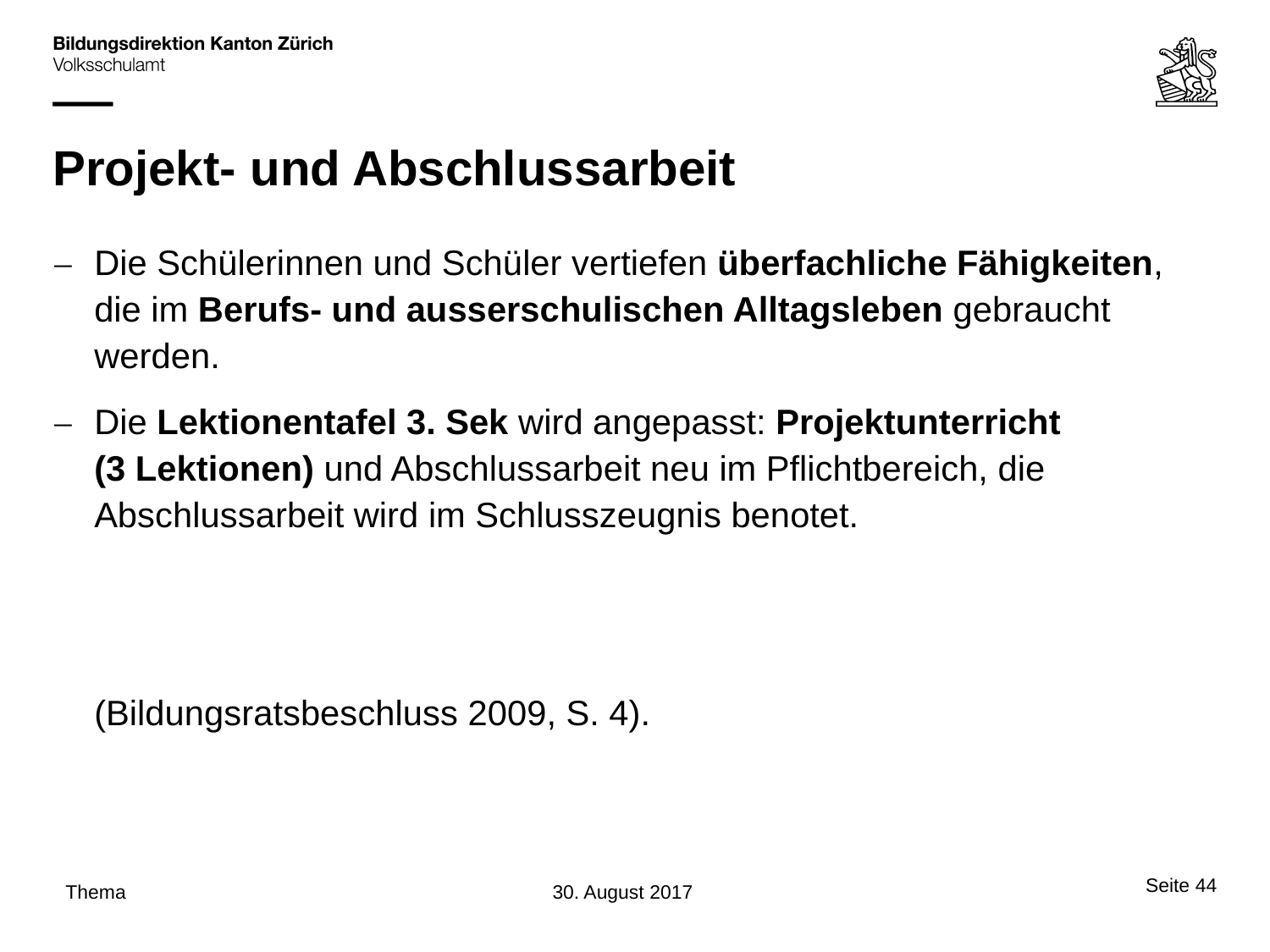

Projekt- und Abschlussarbeit
Die Schülerinnen und Schüler vertiefen überfachliche Fähigkeiten, die im Berufs- und ausserschulischen Alltagsleben gebraucht werden.
Die Lektionentafel 3. Sek wird angepasst: Projektunterricht              (3 Lektionen) und Abschlussarbeit neu im Pflichtbereich, die Abschlussarbeit wird im Schlusszeugnis benotet.

	(Bildungsratsbeschluss 2009, S. 4).

Seite 44
Thema
30. August 2017
Thema
30. August 2017
Seite 44